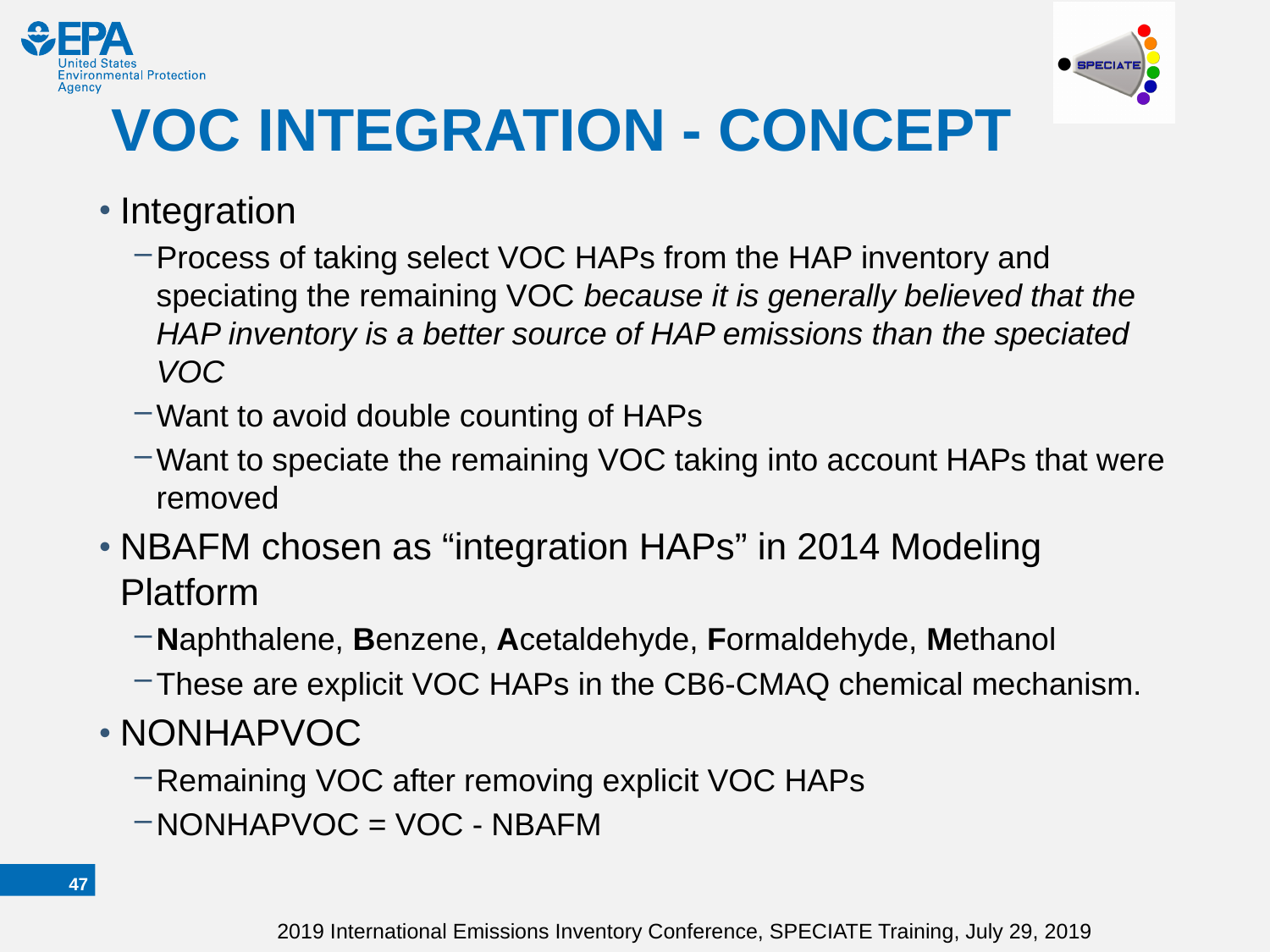

# VOC INTEGRATION - CONCEPT
Integration
Process of taking select VOC HAPs from the HAP inventory and speciating the remaining VOC because it is generally believed that the HAP inventory is a better source of HAP emissions than the speciated VOC
Want to avoid double counting of HAPs
Want to speciate the remaining VOC taking into account HAPs that were removed
NBAFM chosen as “integration HAPs” in 2014 Modeling Platform
Naphthalene, Benzene, Acetaldehyde, Formaldehyde, Methanol
These are explicit VOC HAPs in the CB6-CMAQ chemical mechanism.
NONHAPVOC
Remaining VOC after removing explicit VOC HAPs
NONHAPVOC = VOC - NBAFM

47
2019 International Emissions Inventory Conference, SPECIATE Training, July 29, 2019